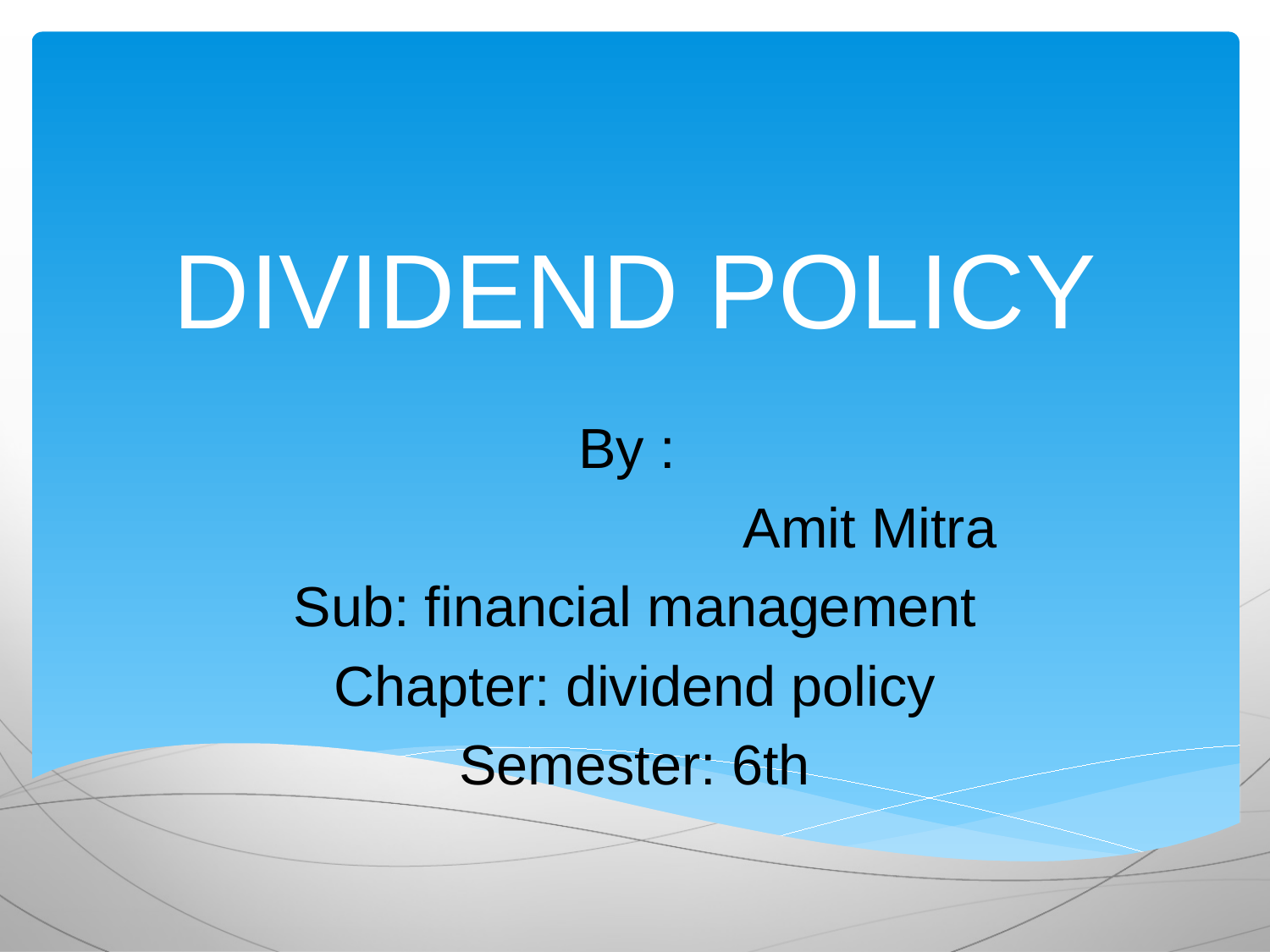

# DIVIDEND POLICY
By :
                              Amit Mitra
Sub: financial management
Chapter: dividend policy
Semester: 6th